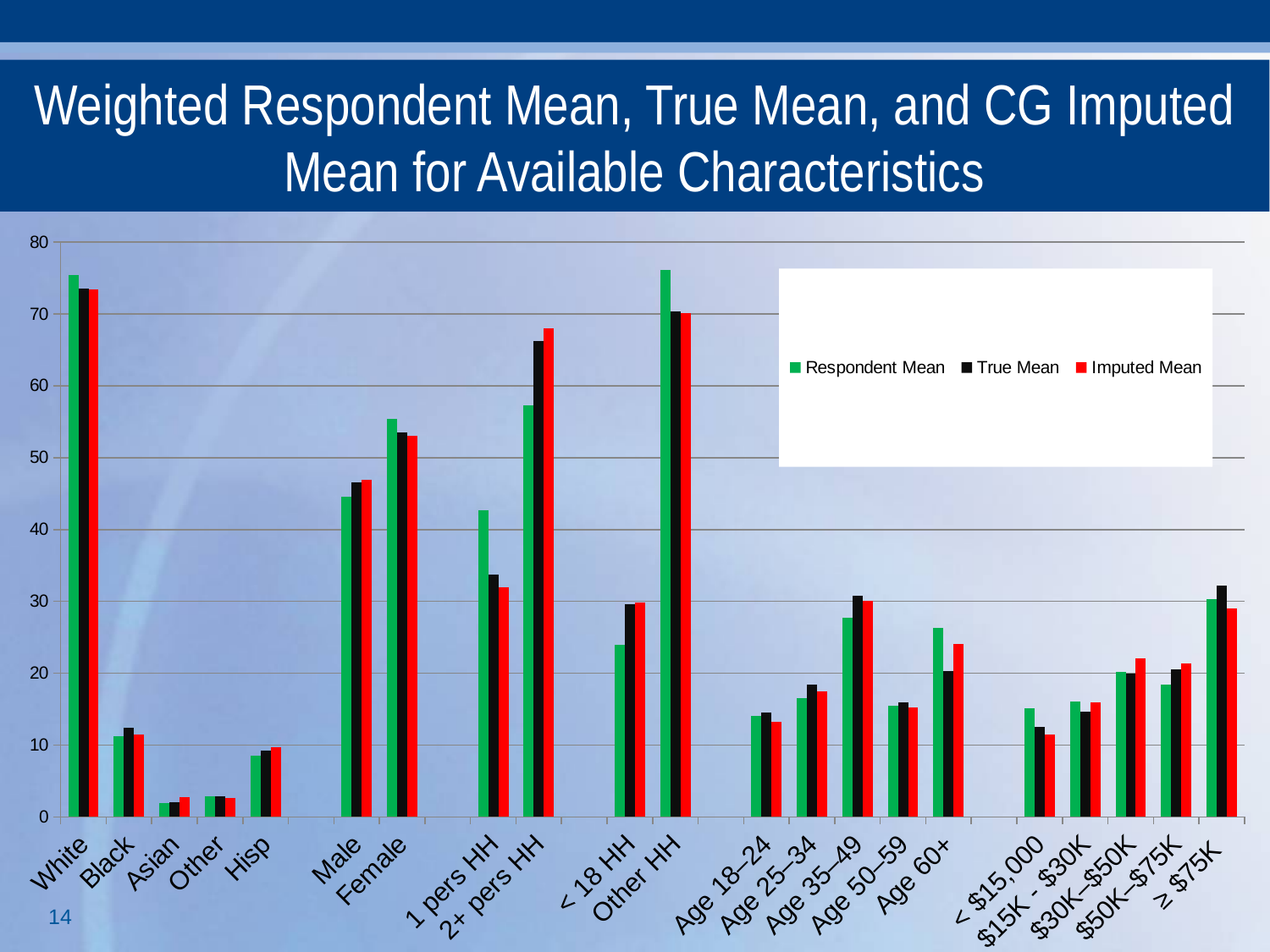

# Weighted Respondent Mean, True Mean, and CG Imputed Mean for Available Characteristics

### Chart

| Category | Respondent Mean | True Mean | Imputed Mean |
|---|---|---|---|
| White | 75.43 | 73.52 | 73.39 |
| Black | 11.17 | 12.350000000000014 | 11.41 |
| Asian | 1.9800000000000004 | 2.1 | 2.79 |
| Other | 2.9099999999999997 | 2.84 | 2.69 |
| Hisp | 8.51 | 9.19 | 9.720000000000002 |
|  | None | None | None |
| Male | 44.58 | 46.51 | 46.94 |
| Female | 55.42 | 53.49 | 53.06 |
|  | None | None | None |
| 1 pers HH | 42.69000000000001 | 33.76000000000001 | 31.99 |
| 2+ pers HH | 57.31 | 66.24 | 68.01 |
|  | None | None | None |
| < 18 HH | 23.9 | 29.650000000000027 | 29.86 |
| Other HH | 76.1 | 70.35 | 70.14 |
|  | None | None | None |
| Age 18–24 | 14.03 | 14.58 | 13.2 |
| Age 25–34 | 16.479999999999986 | 18.43 | 17.489999999999963 |
| Age 35–49 | 27.68 | 30.82 | 30.04 |
| Age 50–59 | 15.48 | 15.91 | 15.2 |
| Age 60+ | 26.34 | 20.26 | 24.07 |
|  | None | None | None |
| < $15,000 | 15.06 | 12.54 | 11.52 |
| $15K - $30K | 16.110000000000028 | 14.68 | 15.93 |
| $30K–$50K | 20.2 | 19.989999999999963 | 22.12 |
| $50K–$75K | 18.36 | 20.56 | 21.39 |
|  ≥ $75K  | 30.279999999999987 | 32.23000000000001 | 29.03 |